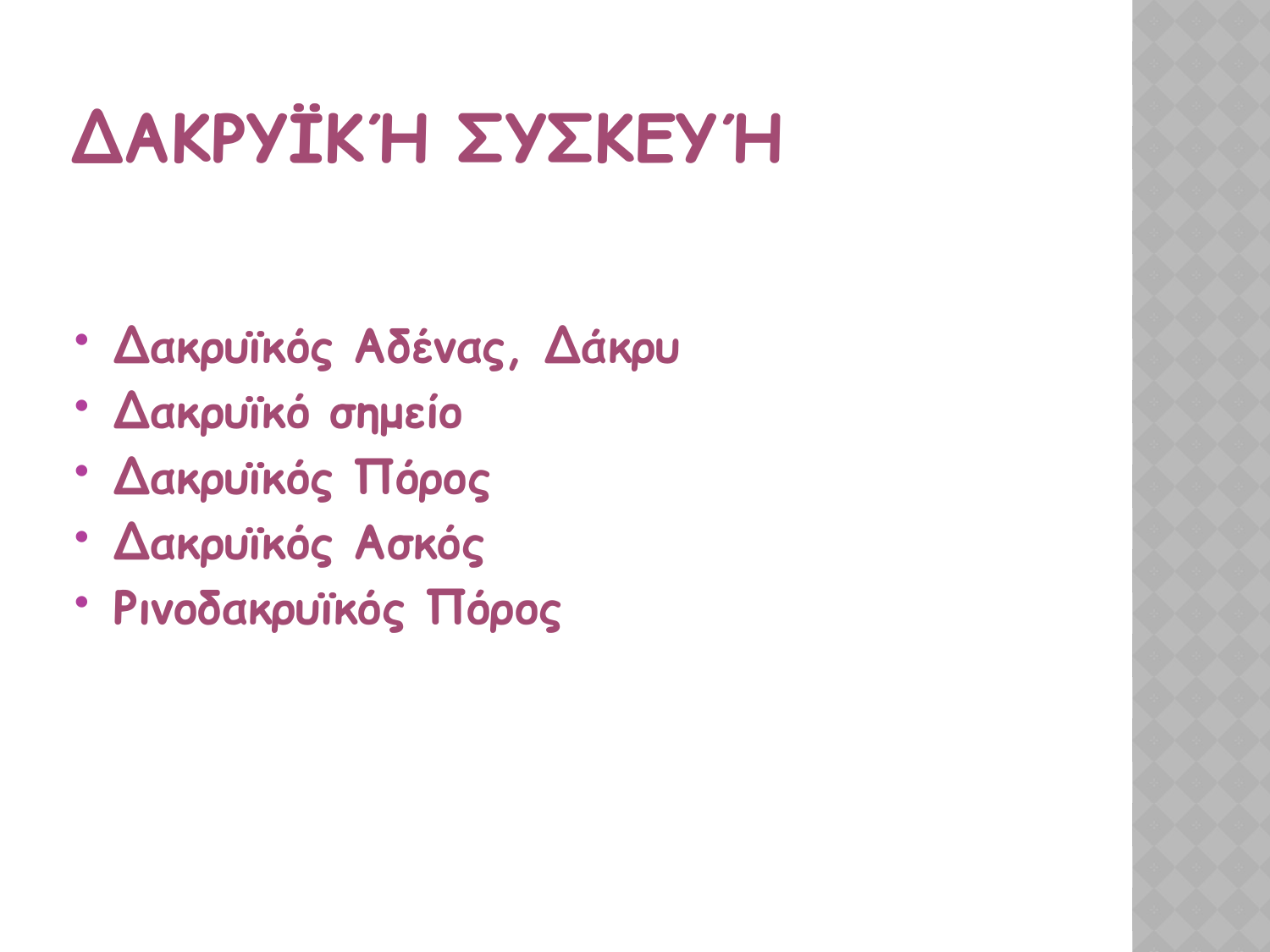

# Δακρυϊκή Συσκευή

Δακρυϊκός Αδένας, Δάκρυ
Δακρυϊκό σημείο
Δακρυϊκός Πόρος
Δακρυϊκός Ασκός
Ρινοδακρυϊκός Πόρος